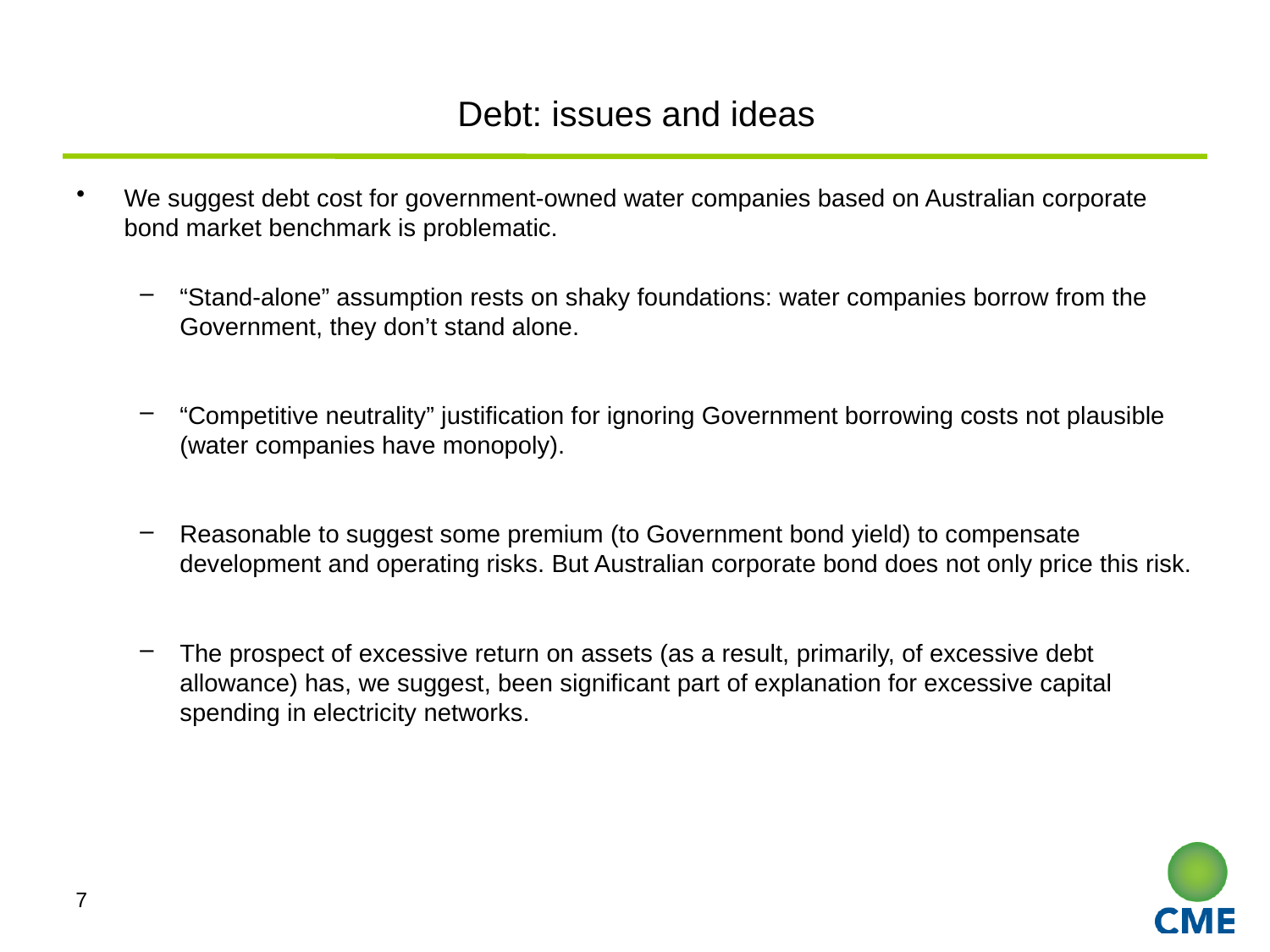

# Debt: issues and ideas
We suggest debt cost for government-owned water companies based on Australian corporate bond market benchmark is problematic.

“Stand-alone” assumption rests on shaky foundations: water companies borrow from the Government, they don’t stand alone.

“Competitive neutrality” justification for ignoring Government borrowing costs not plausible (water companies have monopoly).

Reasonable to suggest some premium (to Government bond yield) to compensate development and operating risks. But Australian corporate bond does not only price this risk.

The prospect of excessive return on assets (as a result, primarily, of excessive debt allowance) has, we suggest, been significant part of explanation for excessive capital spending in electricity networks.

7